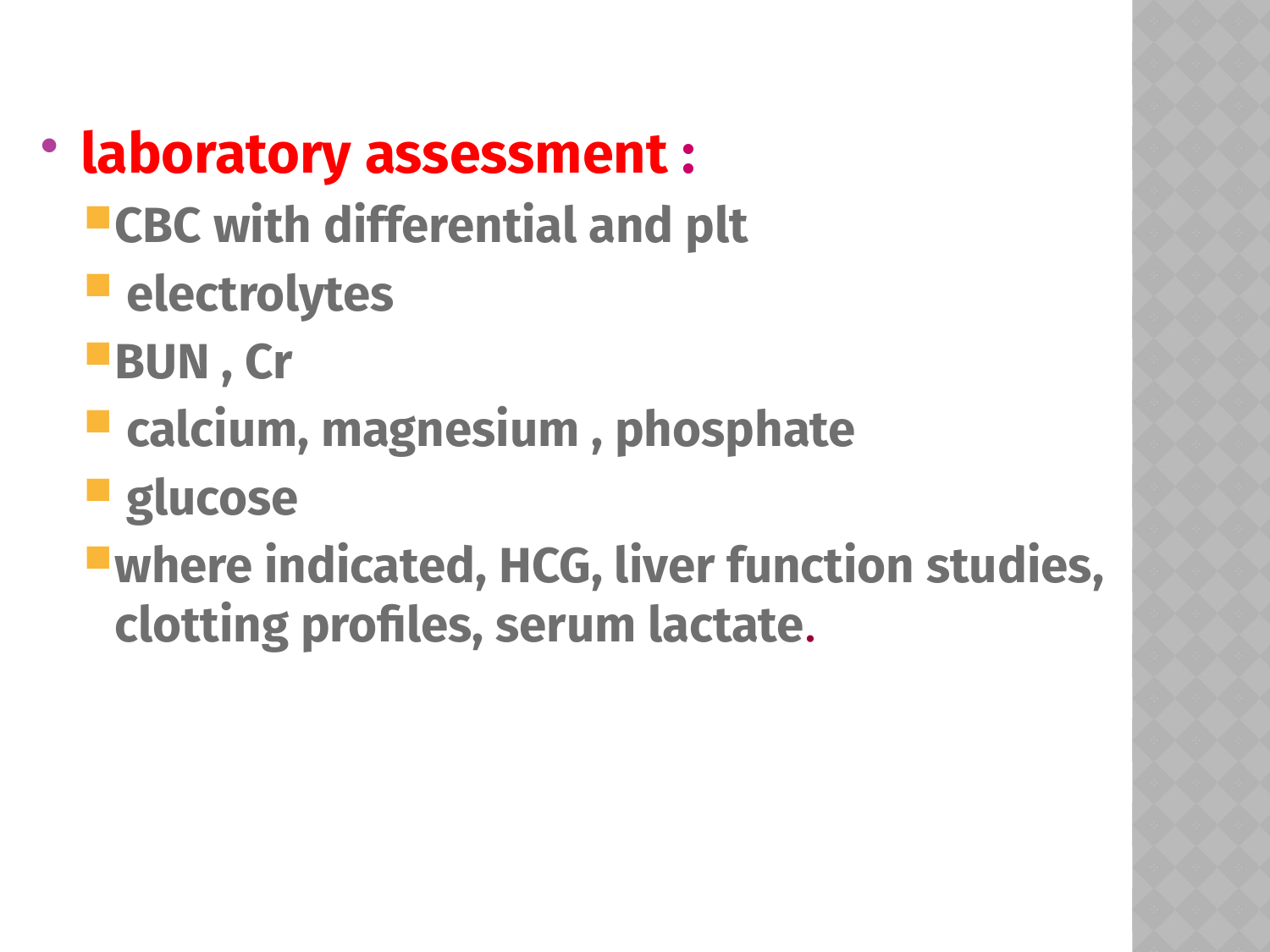

laboratory assessment :
CBC with differential and plt
 electrolytes
BUN , Cr
 calcium, magnesium , phosphate
 glucose
where indicated, HCG, liver function studies, clotting profiles, serum lactate.